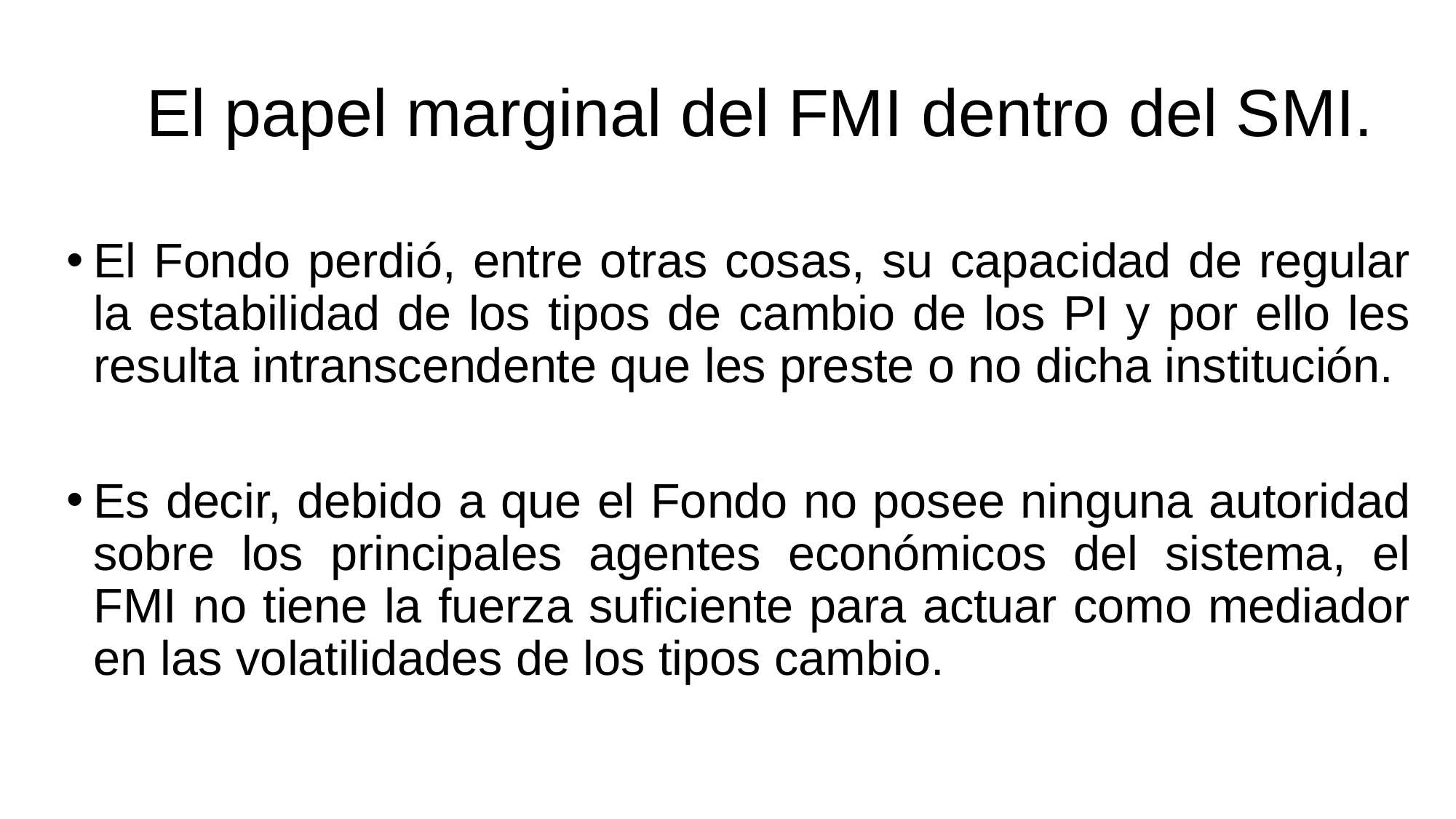

# El papel marginal del FMI dentro del SMI.

El Fondo perdió, entre otras cosas, su capacidad de regular la estabilidad de los tipos de cambio de los PI y por ello les resulta intranscendente que les preste o no dicha institución.

Es decir, debido a que el Fondo no posee ninguna autoridad sobre los principales agentes económicos del sistema, el FMI no tiene la fuerza suficiente para actuar como mediador en las volatilidades de los tipos cambio.